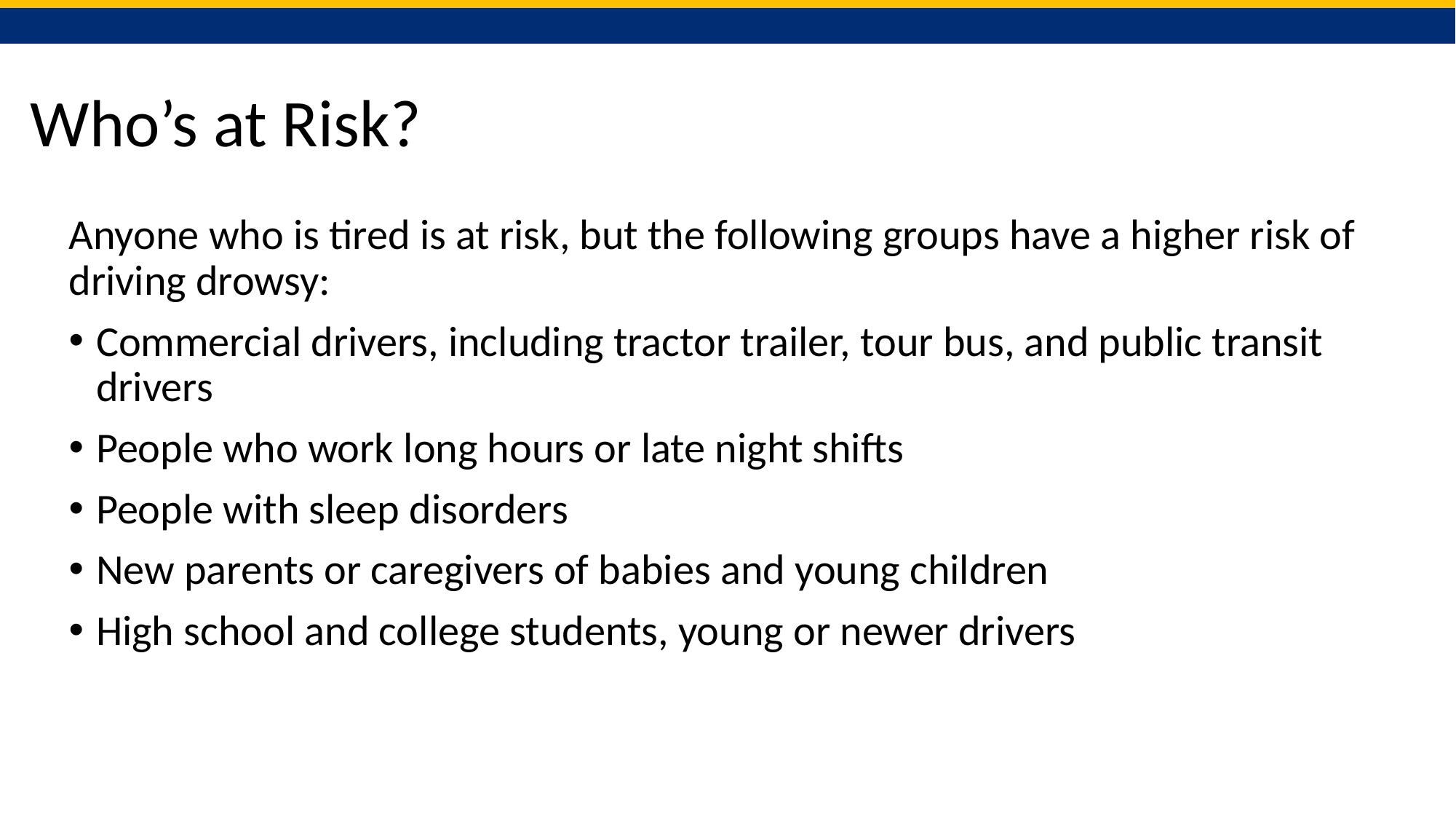

# Who’s at Risk?
Anyone who is tired is at risk, but the following groups have a higher risk of driving drowsy:
Commercial drivers, including tractor trailer, tour bus, and public transit drivers
People who work long hours or late night shifts
People with sleep disorders
New parents or caregivers of babies and young children
High school and college students, young or newer drivers